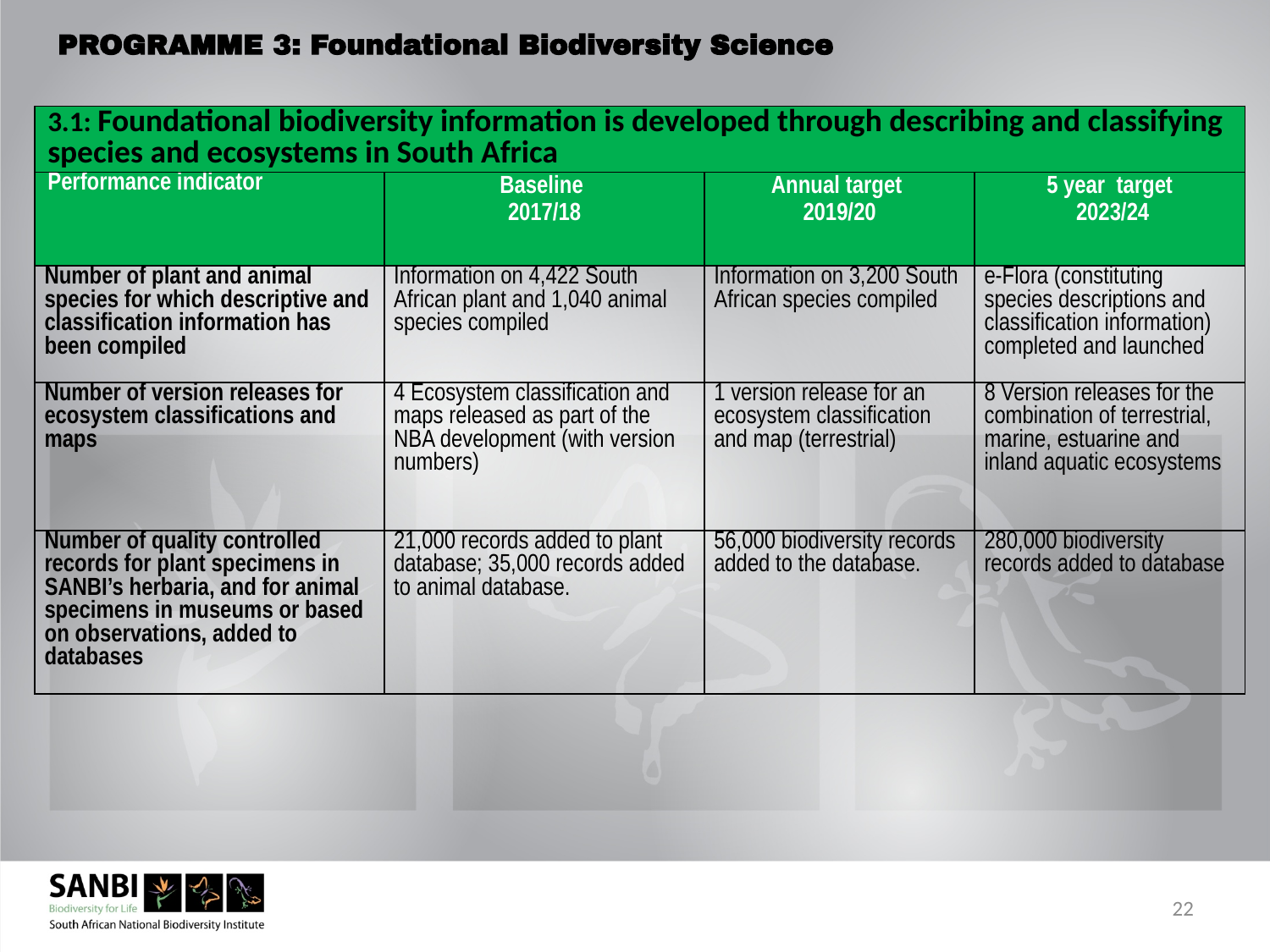

# PROGRAMME 3: Foundational Biodiversity Science
| 3.1: Foundational biodiversity information is developed through describing and classifying species and ecosystems in South Africa |  |  |  |
| --- | --- | --- | --- |
| Performance indicator | Baseline 2017/18 | Annual target 2019/20 | 5 year target 2023/24 |
| Number of plant and animal species for which descriptive and classification information has been compiled | Information on 4,422 South African plant and 1,040 animal species compiled | Information on 3,200 South African species compiled | e-Flora (constituting species descriptions and classification information) completed and launched |
| Number of version releases for ecosystem classifications and maps | 4 Ecosystem classification and maps released as part of the NBA development (with version numbers) | 1 version release for an ecosystem classification and map (terrestrial) | 8 Version releases for the combination of terrestrial, marine, estuarine and inland aquatic ecosystems |
| Number of quality controlled records for plant specimens in SANBI’s herbaria, and for animal specimens in museums or based on observations, added to databases | 21,000 records added to plant database; 35,000 records added to animal database. | 56,000 biodiversity records added to the database. | 280,000 biodiversity records added to database |
22